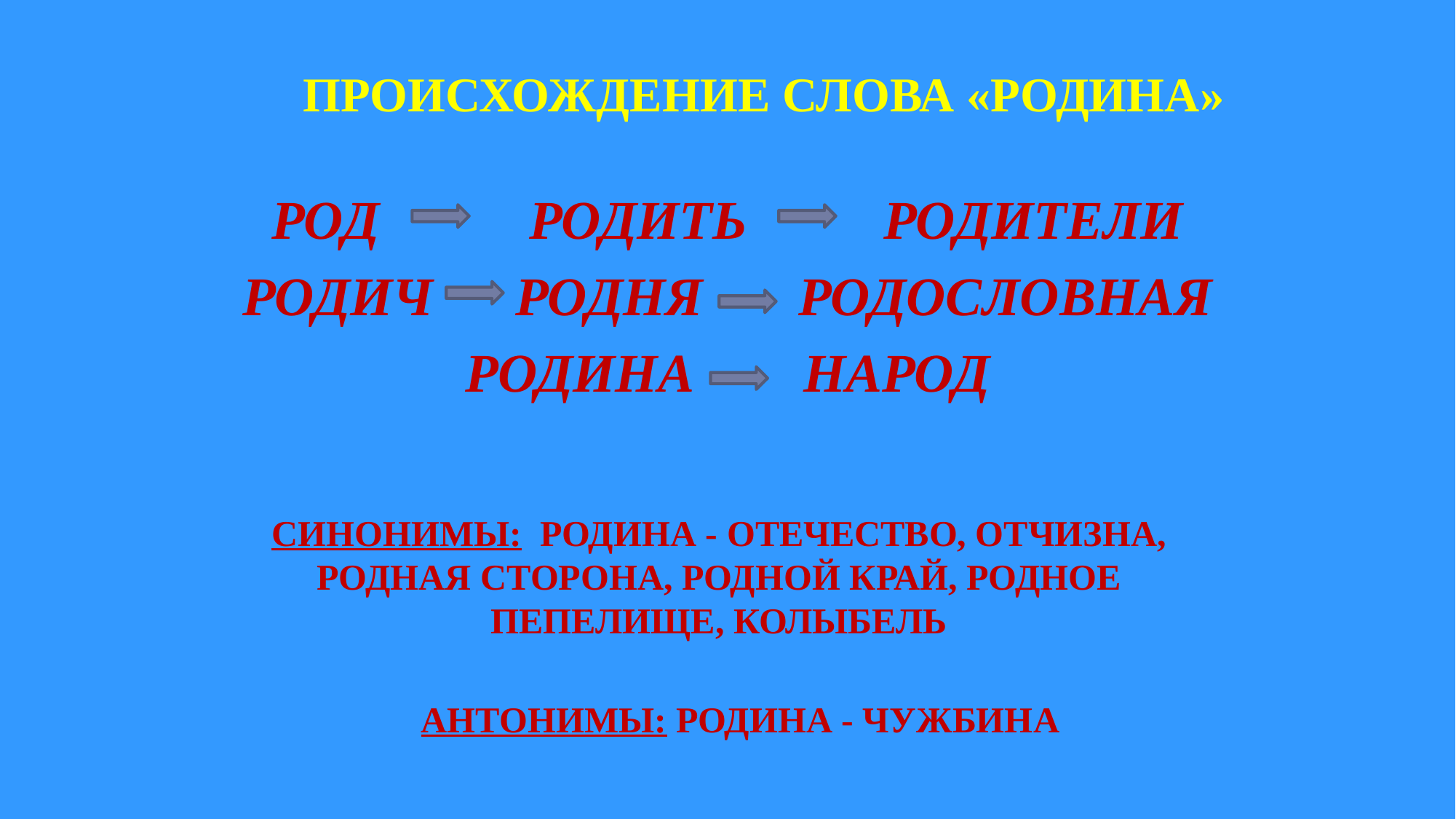

# ПРОИСХОЖДЕНИЕ СЛОВА «РОДИНА»
РОД           РОДИТЬ          РОДИТЕЛИ
РОДИЧ      РОДНЯ       РОДОСЛОВНАЯ
РОДИНА        НАРОД

СИНОНИМЫ:  РОДИНА - ОТЕЧЕСТВО, ОТЧИЗНА, РОДНАЯ СТОРОНА, РОДНОЙ КРАЙ, РОДНОЕ ПЕПЕЛИЩЕ, КОЛЫБЕЛЬ

АНТОНИМЫ: РОДИНА - ЧУЖБИНА